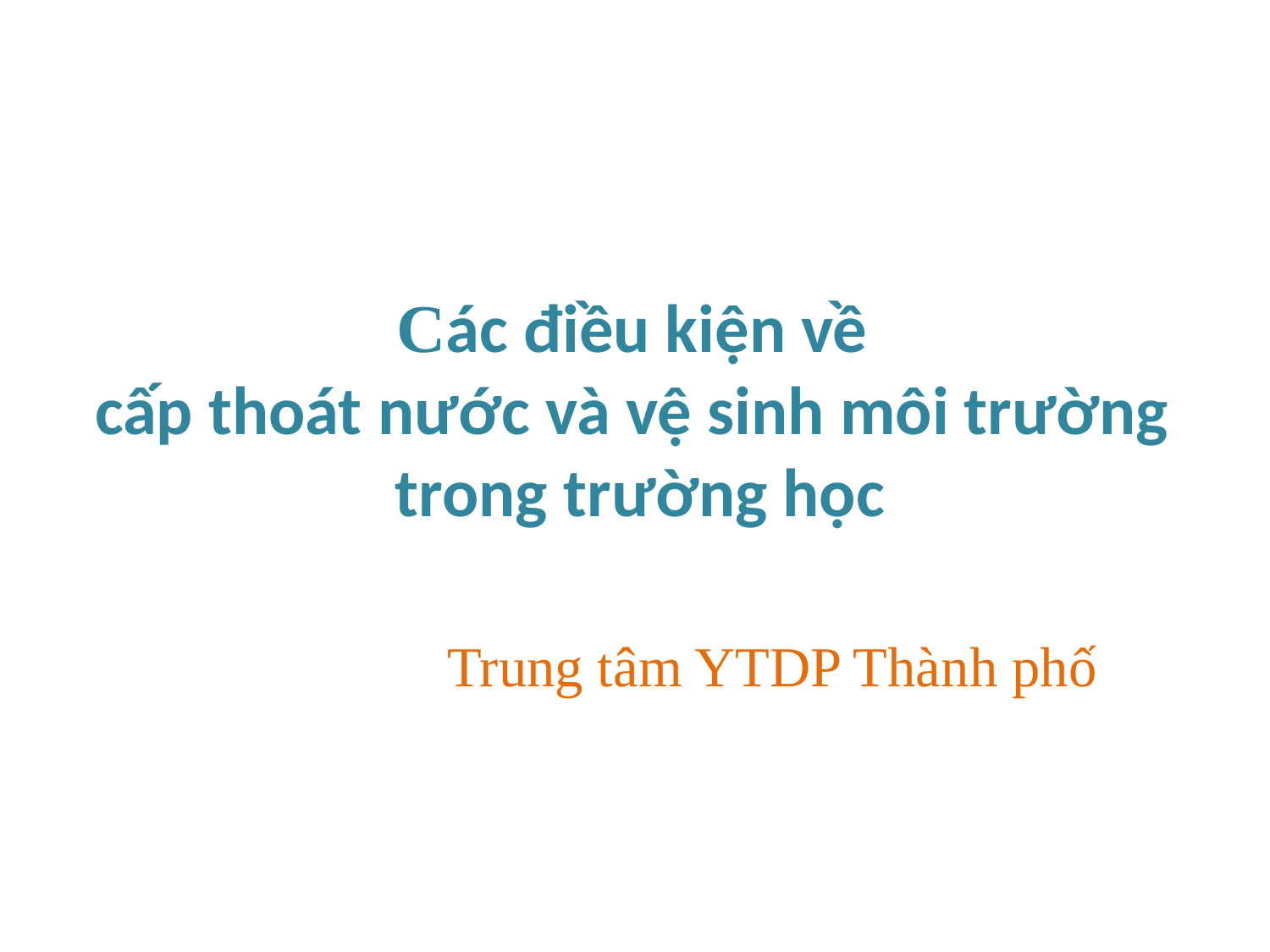

# Các điều kiện về cấp thoát nước và vệ sinh môi trường trong trường học
Trung tâm YTDP Thành phố